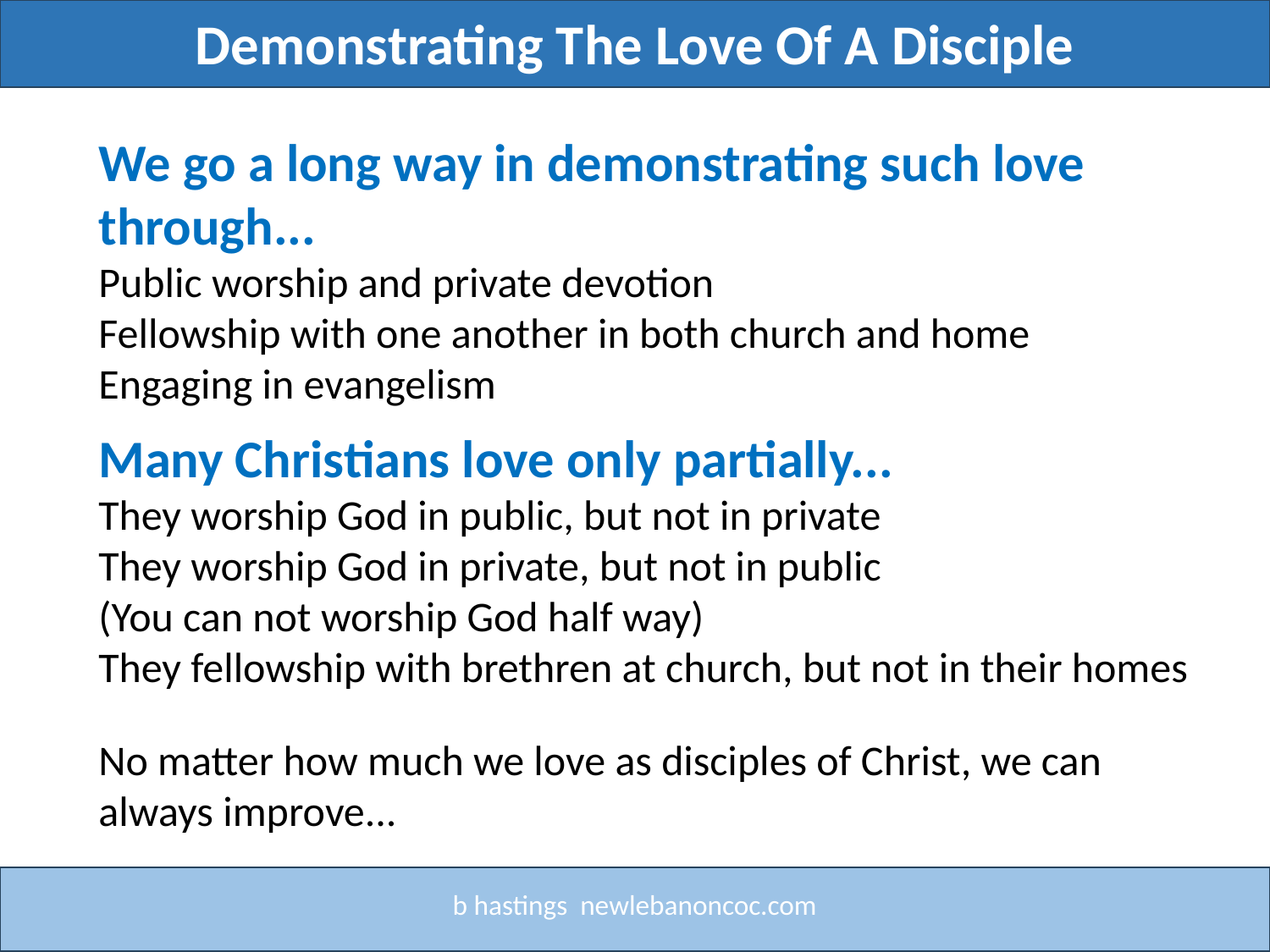

Demonstrating The Love Of A Disciple
Title

We go a long way in demonstrating such love through...
Public worship and private devotion
Fellowship with one another in both church and home
Engaging in evangelism

Many Christians love only partially...
They worship God in public, but not in private
They worship God in private, but not in public
(You can not worship God half way)
They fellowship with brethren at church, but not in their homes

No matter how much we love as disciples of Christ, we can always improve...

b hastings  newlebanoncoc.com